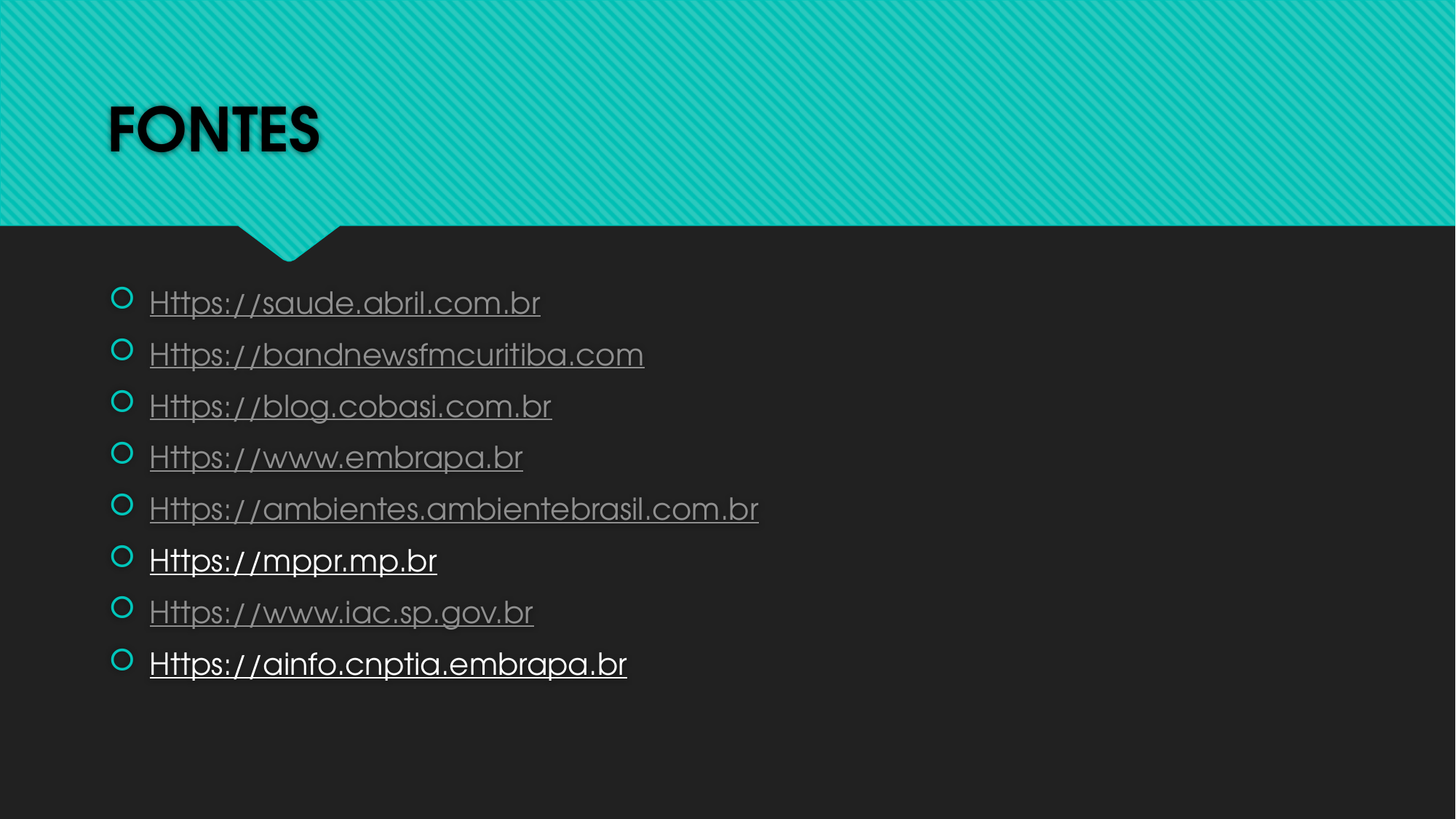

# FONTES
Https://saude.abril.com.br
Https://bandnewsfmcuritiba.com
Https://blog.cobasi.com.br
Https://www.embrapa.br
Https://ambientes.ambientebrasil.com.br
Https://mppr.mp.br
Https://www.iac.sp.gov.br
Https://ainfo.cnptia.embrapa.br